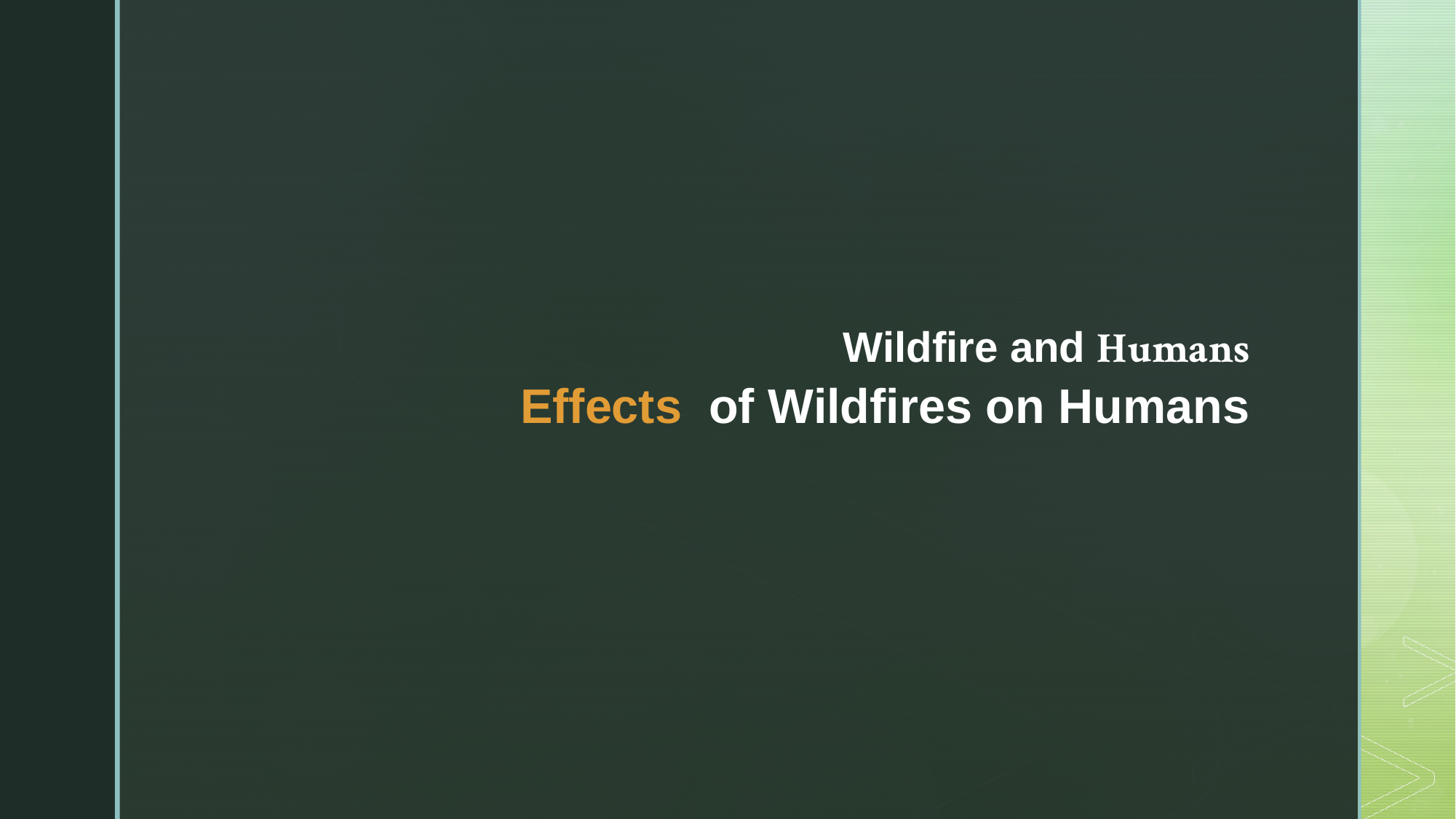

Wildfire and Humans
# Effects  of Wildfires on Humans